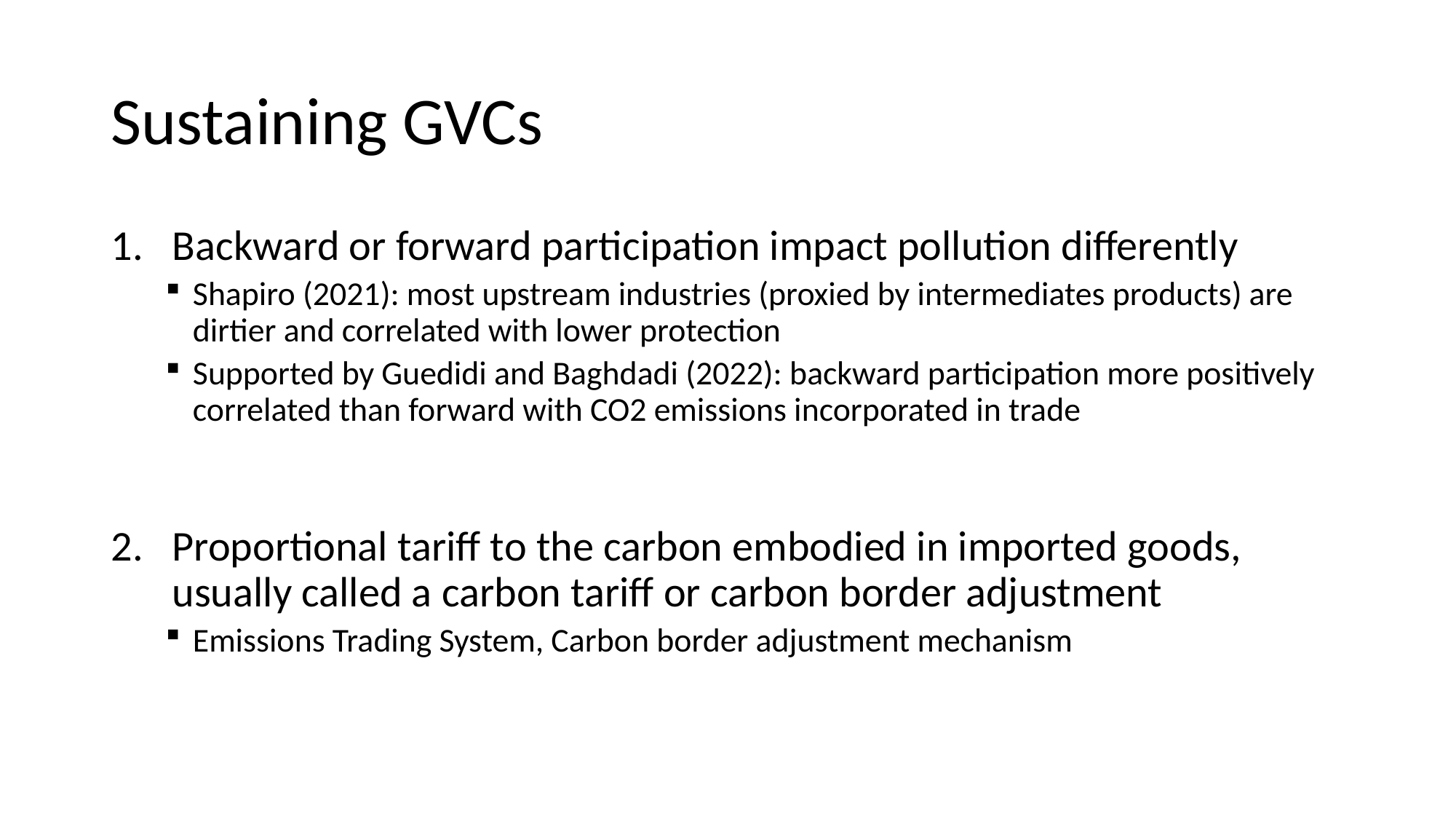

# Sustaining GVCs
Backward or forward participation impact pollution differently
Shapiro (2021): most upstream industries (proxied by intermediates products) are dirtier and correlated with lower protection
Supported by Guedidi and Baghdadi (2022): backward participation more positively correlated than forward with CO2 emissions incorporated in trade

Proportional tariff to the carbon embodied in imported goods, usually called a carbon tariff or carbon border adjustment
Emissions Trading System, Carbon border adjustment mechanism